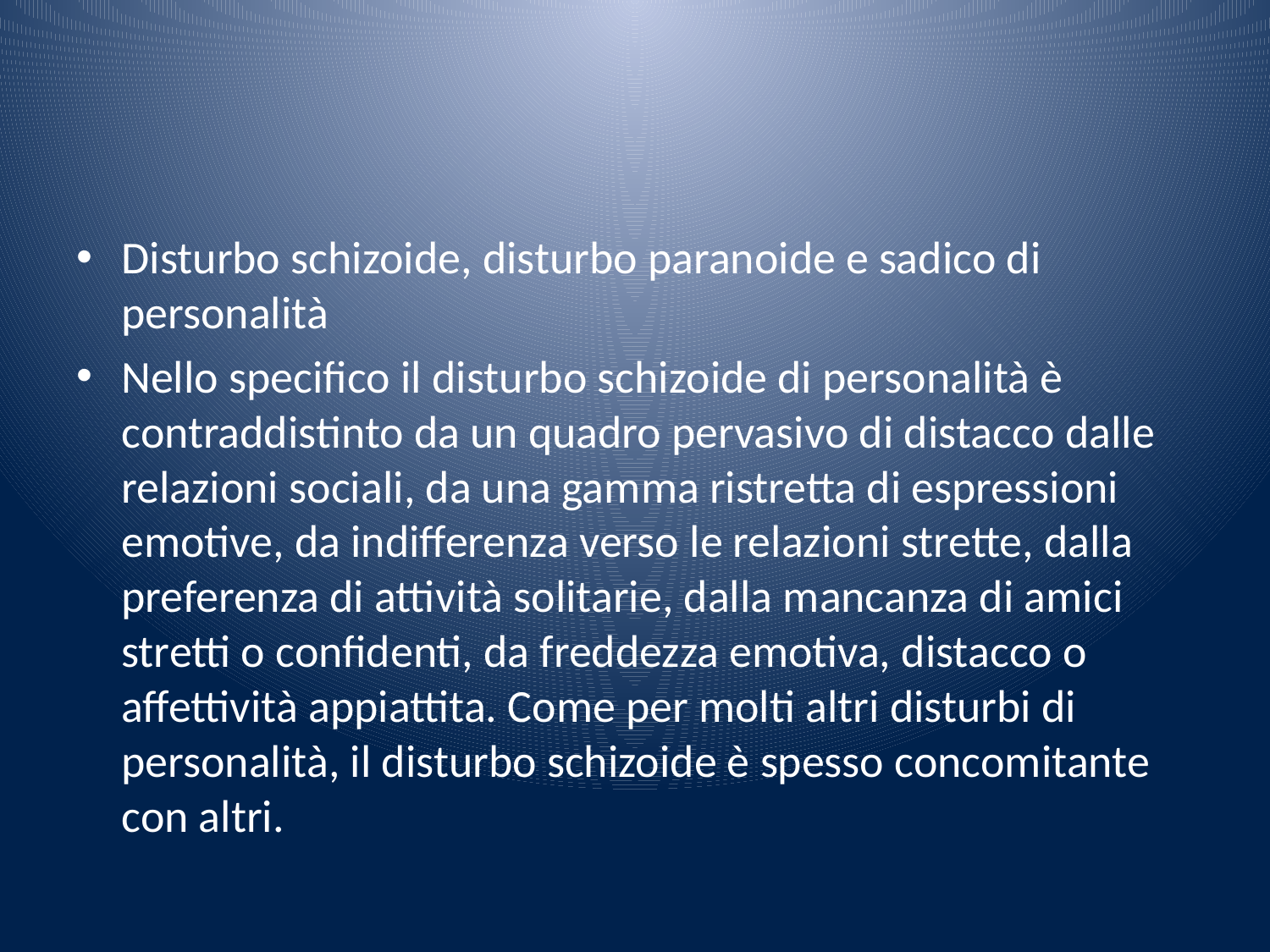

#
Disturbo schizoide, disturbo paranoide e sadico di personalità
Nello specifico il disturbo schizoide di personalità è contraddistinto da un quadro pervasivo di distacco dalle relazioni sociali, da una gamma ristretta di espressioni emotive, da indifferenza verso le relazioni strette, dalla preferenza di attività solitarie, dalla mancanza di amici stretti o confidenti, da freddezza emotiva, distacco o affettività appiattita. Come per molti altri disturbi di personalità, il disturbo schizoide è spesso concomitante con altri.